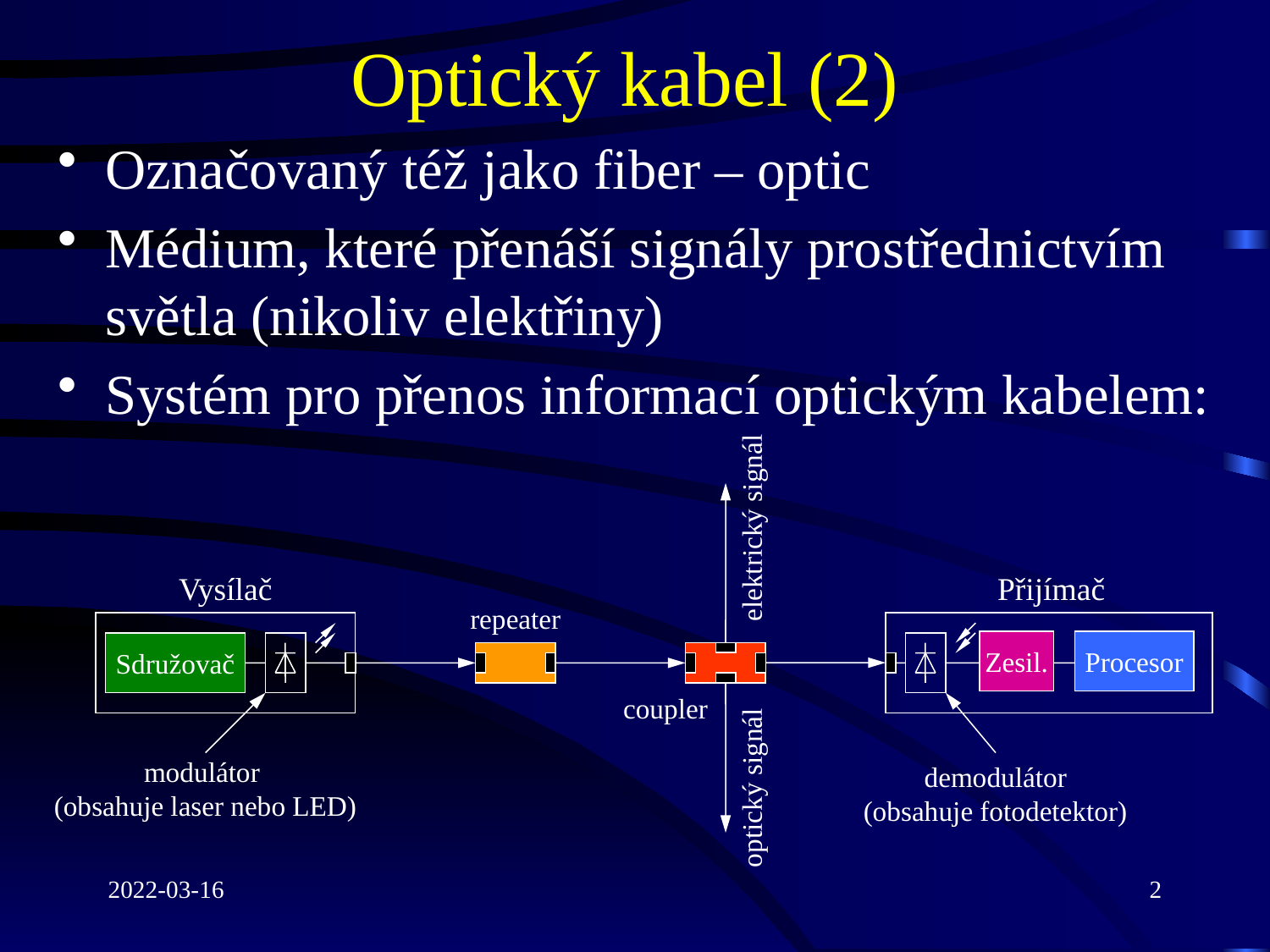

# Optický kabel (2)
Označovaný též jako fiber – optic
Médium, které přenáší signály prostřednictvím světla (nikoliv elektřiny)
Systém pro přenos informací optickým kabelem:

elektrický signál
Vysílač
Přijímač
repeater

Zesil.
Procesor
Sdružovač

coupler

modulátor
(obsahuje laser nebo LED)
demodulátor
(obsahuje fotodetektor)
optický signál
2022-03-16
2